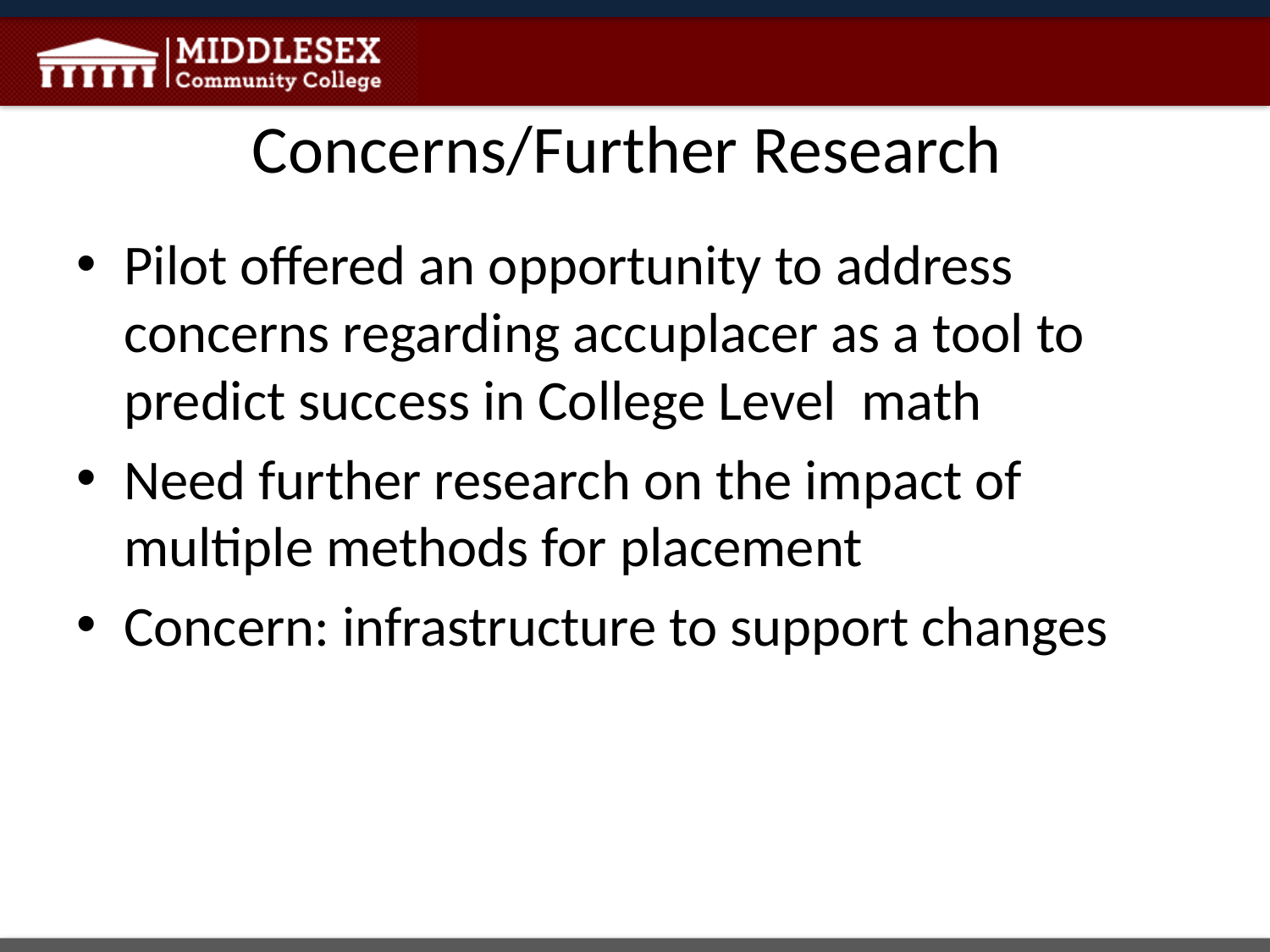

# Concerns/Further Research
Pilot offered an opportunity to address concerns regarding accuplacer as a tool to predict success in College Level  math
Need further research on the impact of multiple methods for placement
Concern: infrastructure to support changes